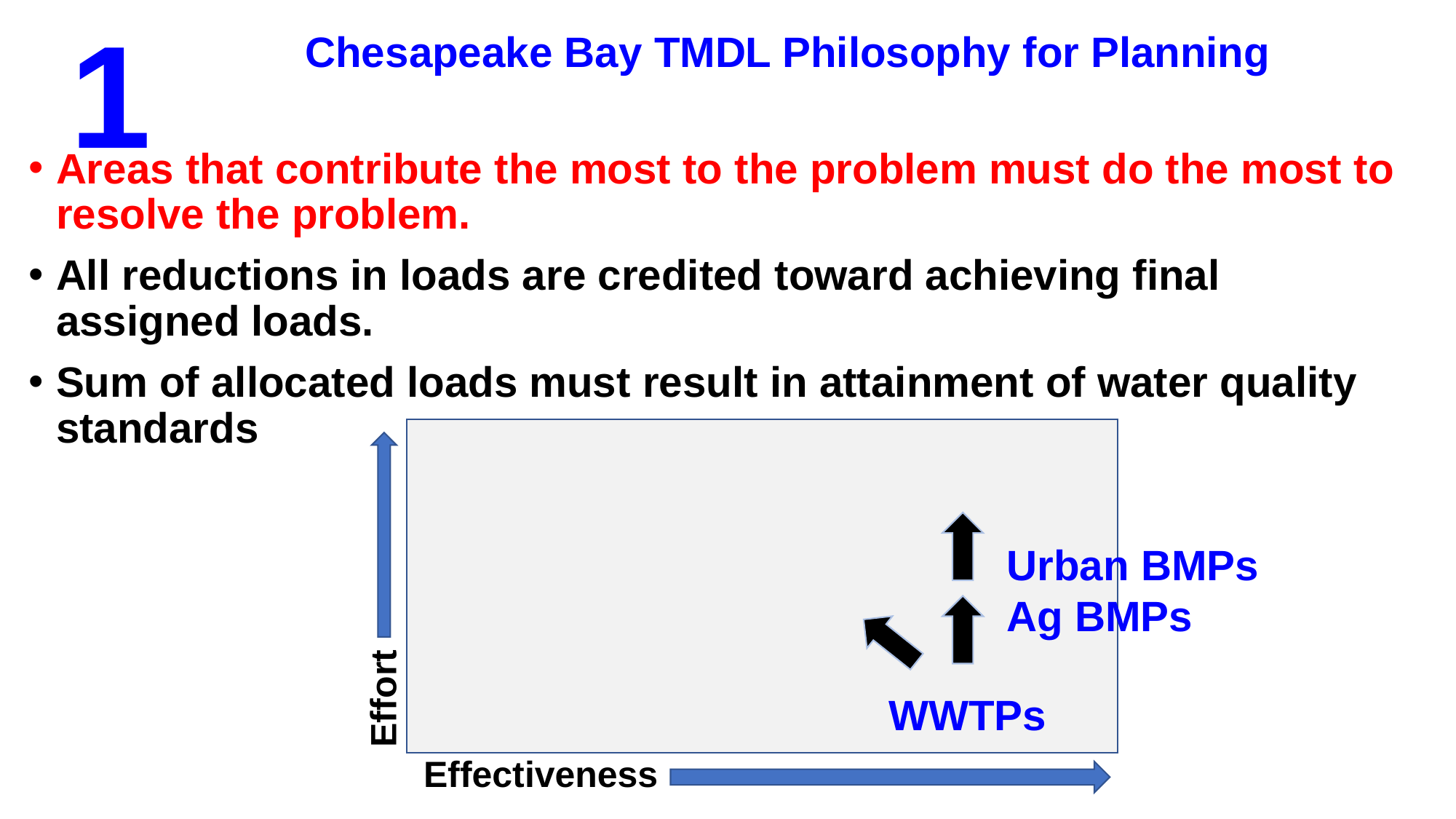

1
Chesapeake Bay TMDL Philosophy for Planning
Areas that contribute the most to the problem must do the most to resolve the problem.
All reductions in loads are credited toward achieving final assigned loads.
Sum of allocated loads must result in attainment of water quality standards

Urban BMPs
Ag BMPs

Effort
WWTPs
Effectiveness